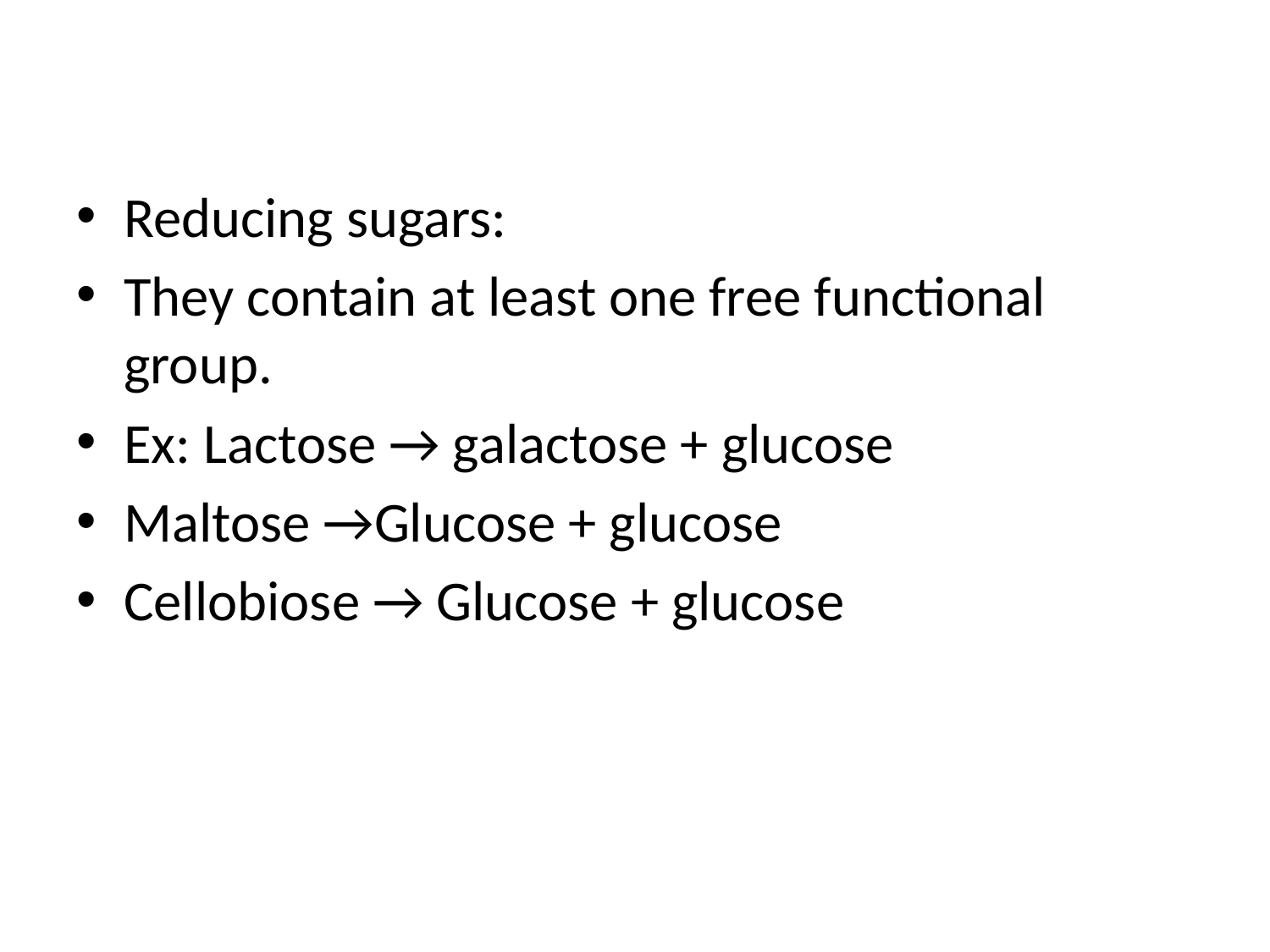

Reducing sugars:
They contain at least one free functional group.
Ex: Lactose → galactose + glucose
Maltose →Glucose + glucose
Cellobiose → Glucose + glucose